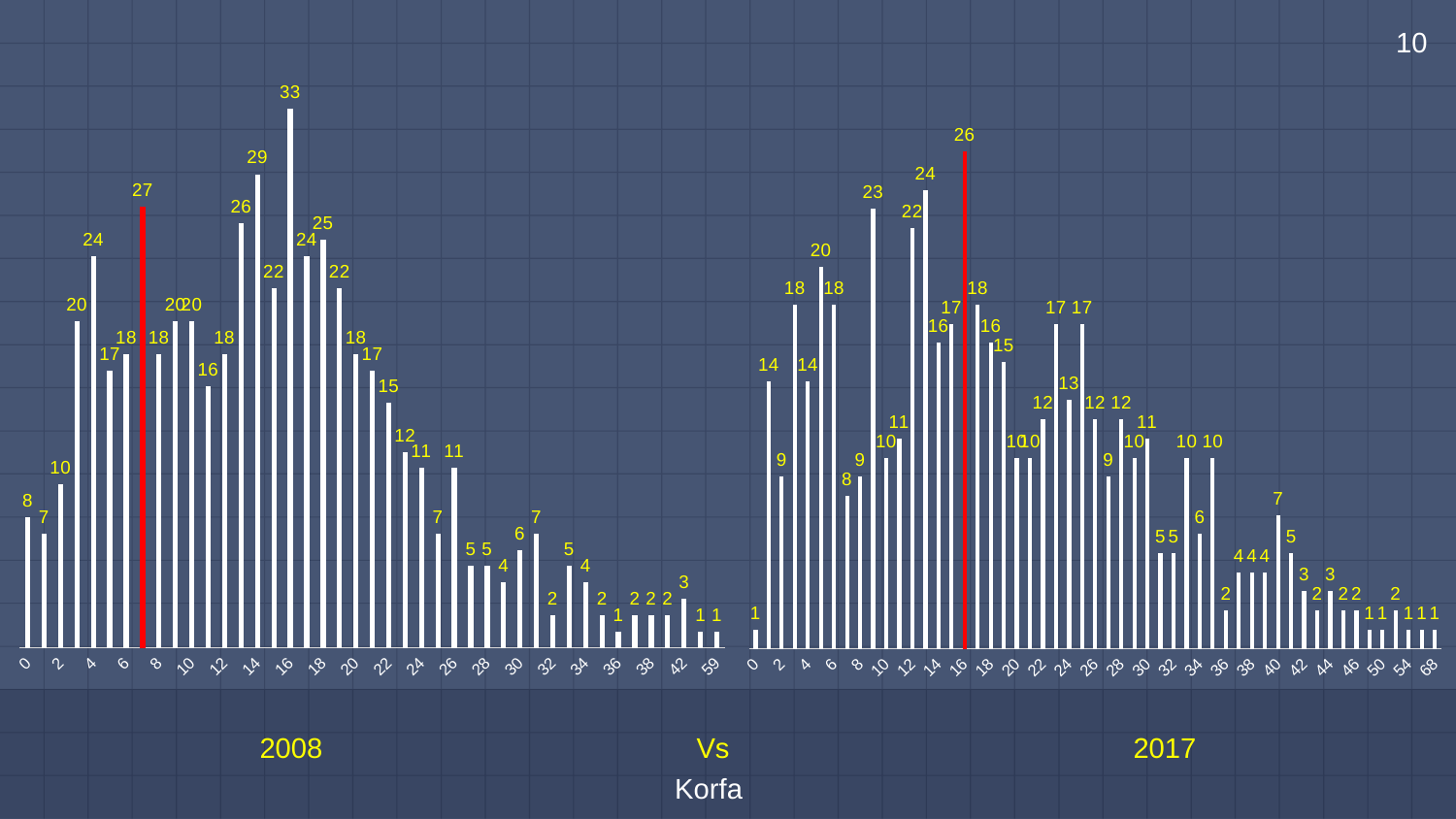

10

### Chart

| Category |  |
|---|---|
| 0 | 1.0 |
| 1 | 14.0 |
| 2 | 9.0 |
| 3 | 18.0 |
| 4 | 14.0 |
| 5 | 20.0 |
| 6 | 18.0 |
| 7 | 8.0 |
| 8 | 9.0 |
| 9 | 23.0 |
| 10 | 10.0 |
| 11 | 11.0 |
| 12 | 22.0 |
| 13 | 24.0 |
| 14 | 16.0 |
| 15 | 17.0 |
| 16 | 26.0 |
| 17 | 18.0 |
| 18 | 16.0 |
| 19 | 15.0 |
| 20 | 10.0 |
| 21 | 10.0 |
| 22 | 12.0 |
| 23 | 17.0 |
| 24 | 13.0 |
| 25 | 17.0 |
| 26 | 12.0 |
| 27 | 9.0 |
| 28 | 12.0 |
| 29 | 10.0 |
| 30 | 11.0 |
| 31 | 5.0 |
| 32 | 5.0 |
| 33 | 10.0 |
| 34 | 6.0 |
| 35 | 10.0 |
| 36 | 2.0 |
| 37 | 4.0 |
| 38 | 4.0 |
| 39 | 4.0 |
| 40 | 7.0 |
| 41 | 5.0 |
| 42 | 3.0 |
| 43 | 2.0 |
| 44 | 3.0 |
| 45 | 2.0 |
| 46 | 2.0 |
| 47 | 1.0 |
| 50 | 1.0 |
| 51 | 2.0 |
| 54 | 1.0 |
| 64 | 1.0 |
| 68 | 1.0 |

### Chart

| Category |  |
|---|---|
| 0 | 8.0 |
| 1 | 7.0 |
| 2 | 10.0 |
| 3 | 20.0 |
| 4 | 24.0 |
| 5 | 17.0 |
| 6 | 18.0 |
| 7 | 27.0 |
| 8 | 18.0 |
| 9 | 20.0 |
| 10 | 20.0 |
| 11 | 16.0 |
| 12 | 18.0 |
| 13 | 26.0 |
| 14 | 29.0 |
| 15 | 22.0 |
| 16 | 33.0 |
| 17 | 24.0 |
| 18 | 25.0 |
| 19 | 22.0 |
| 20 | 18.0 |
| 21 | 17.0 |
| 22 | 15.0 |
| 23 | 12.0 |
| 24 | 11.0 |
| 25 | 7.0 |
| 26 | 11.0 |
| 27 | 5.0 |
| 28 | 5.0 |
| 29 | 4.0 |
| 30 | 6.0 |
| 31 | 7.0 |
| 32 | 2.0 |
| 33 | 5.0 |
| 34 | 4.0 |
| 35 | 2.0 |
| 36 | 1.0 |
| 37 | 2.0 |
| 38 | 2.0 |
| 41 | 2.0 |
| 42 | 3.0 |
| 47 | 1.0 |
| 59 | 1.0 |
2008  			Vs		  	2017
Korfa